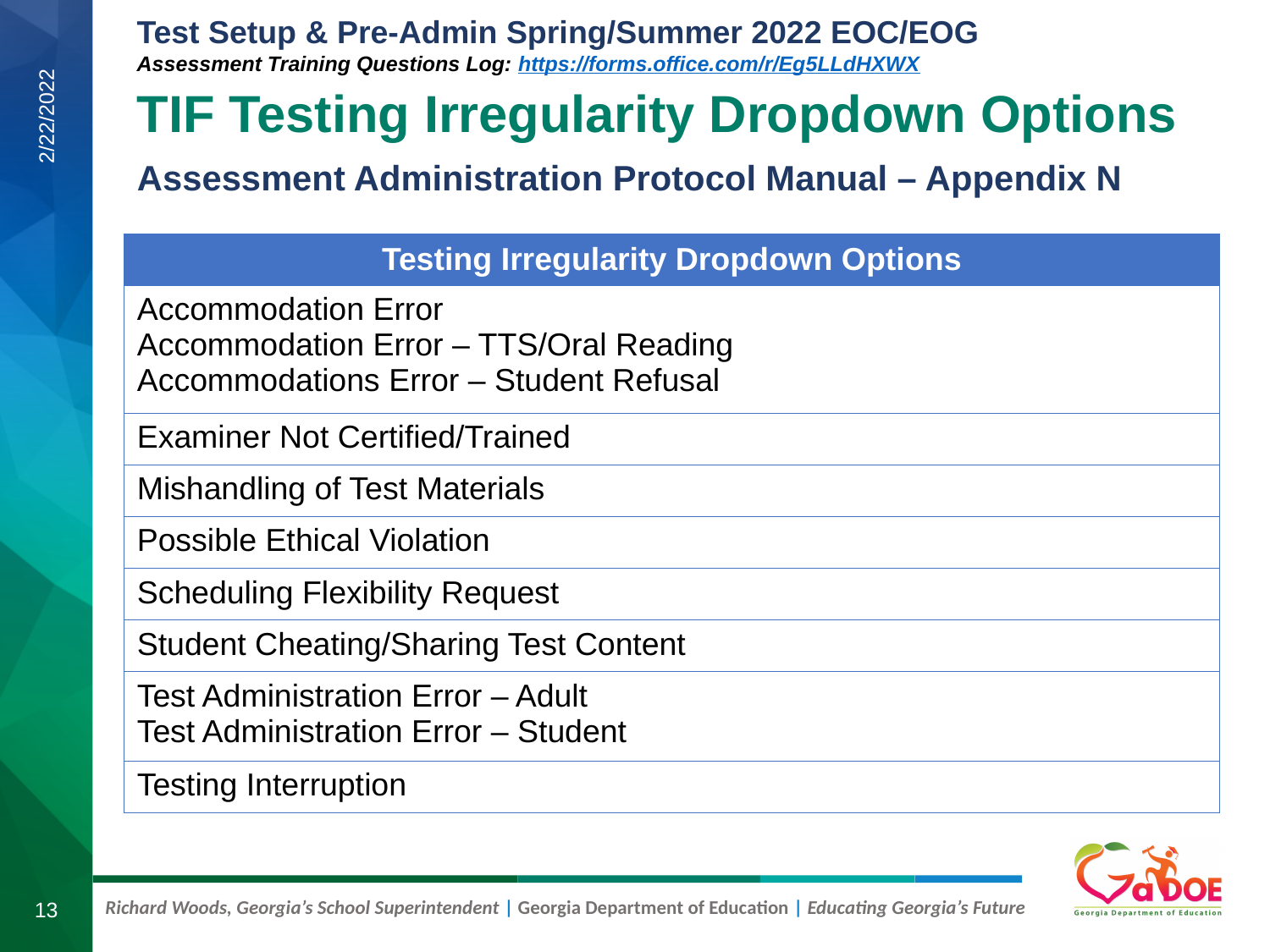

# TIF Testing Irregularity Dropdown Options
Assessment Administration Protocol Manual – Appendix N
2/22/2022
| Testing Irregularity Dropdown Options |
| --- |
| Accommodation Error Accommodation Error – TTS/Oral Reading Accommodations Error – Student Refusal |
| Examiner Not Certified/Trained |
| Mishandling of Test Materials |
| Possible Ethical Violation |
| Scheduling Flexibility Request |
| Student Cheating/Sharing Test Content |
| Test Administration Error – Adult Test Administration Error – Student |
| Testing Interruption |
13